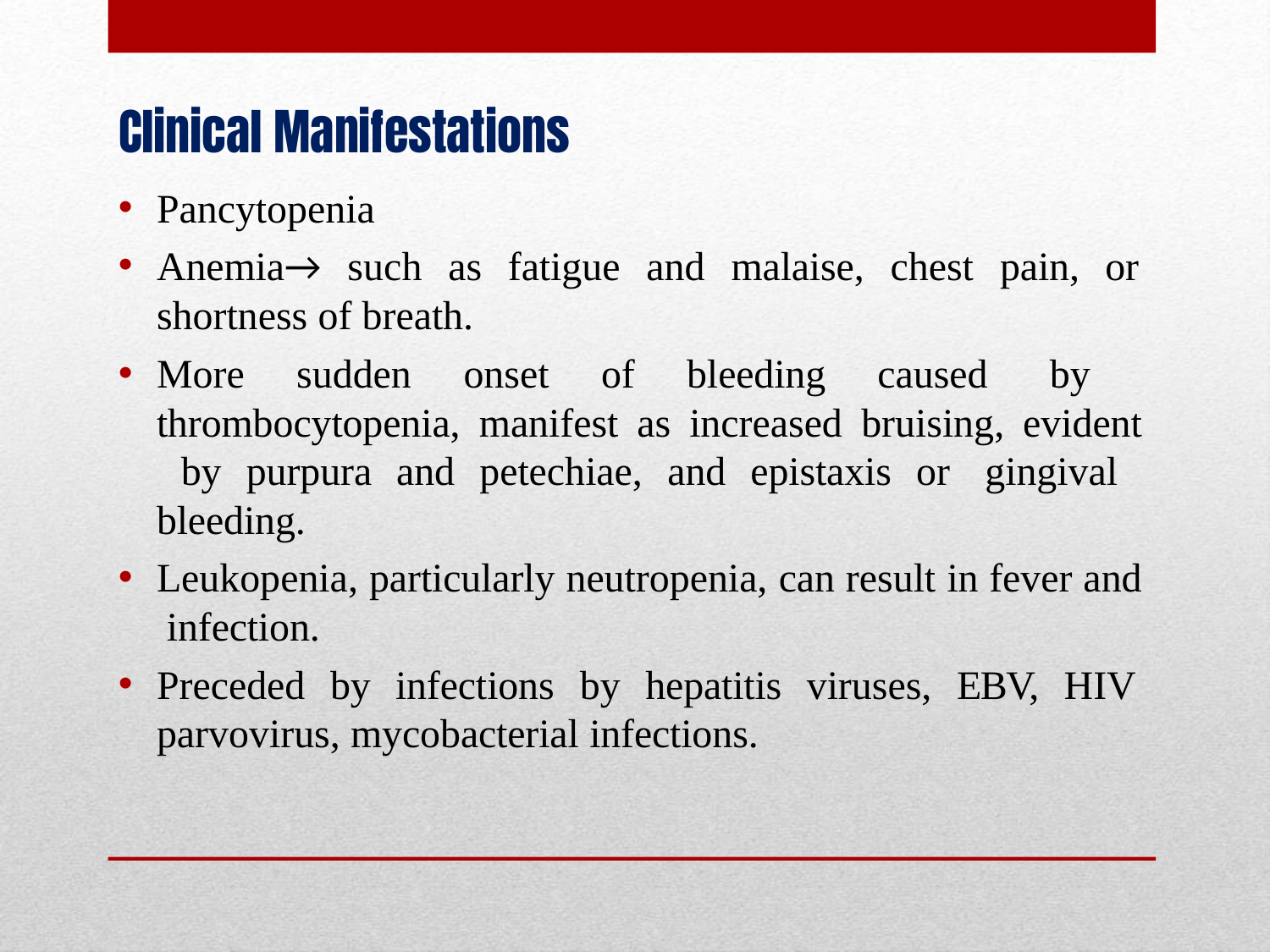

# Clinical Manifestations
Pancytopenia
Anemia→ such  as fatigue and malaise, chest pain, or
shortness of breath.
More sudden onset of bleeding caused by  thrombocytopenia, manifest as increased bruising, evident  by purpura and petechiae, and epistaxis or gingival  bleeding.
Leukopenia, particularly neutropenia, can result in fever and  infection.
Preceded by infections by hepatitis viruses, EBV, HIV
parvovirus, mycobacterial infections.